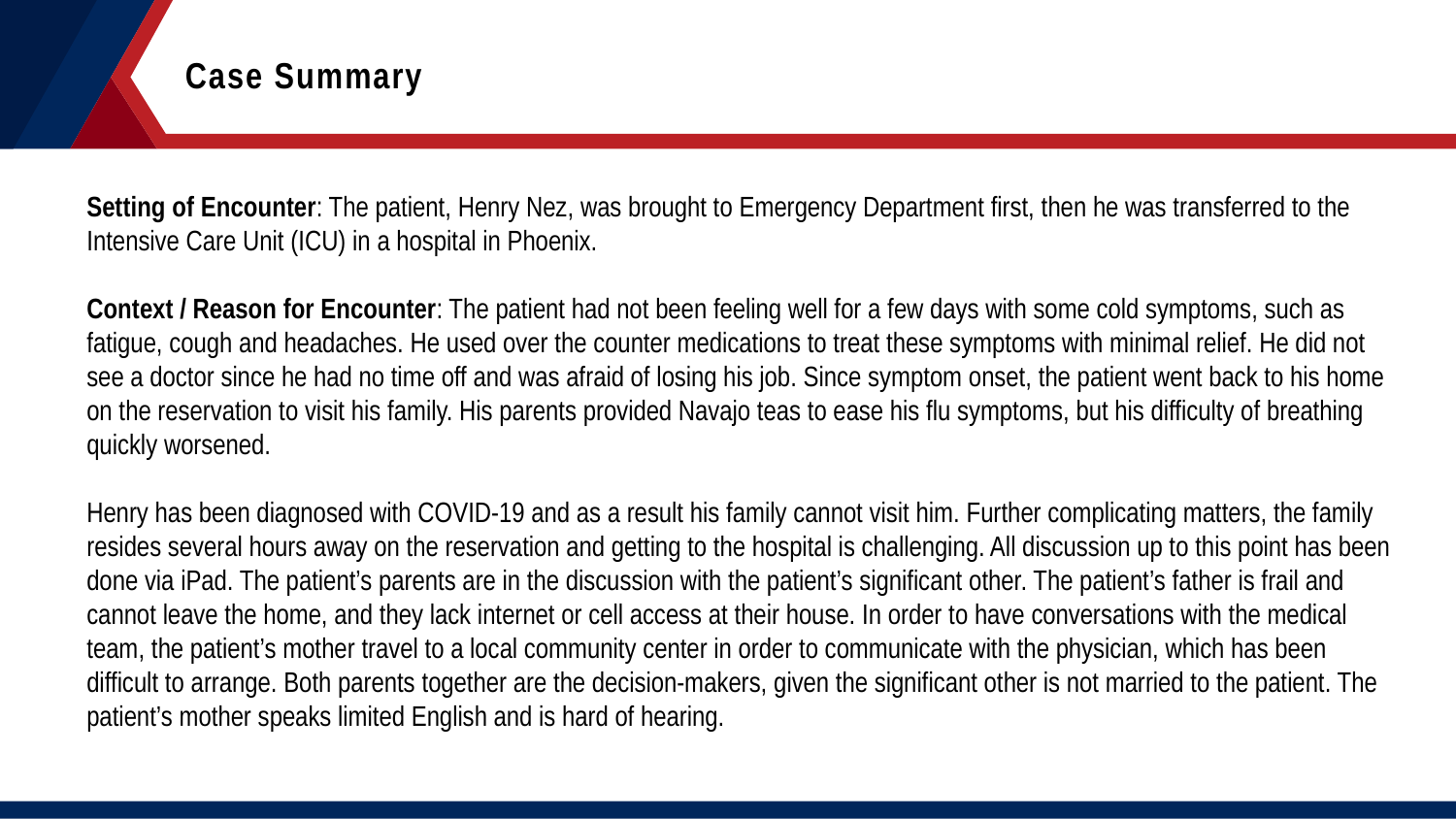

Case Summary
Setting of Encounter: The patient, Henry Nez, was brought to Emergency Department first, then he was transferred to the Intensive Care Unit (ICU) in a hospital in Phoenix.

Context / Reason for Encounter: The patient had not been feeling well for a few days with some cold symptoms, such as fatigue, cough and headaches. He used over the counter medications to treat these symptoms with minimal relief. He did not see a doctor since he had no time off and was afraid of losing his job. Since symptom onset, the patient went back to his home on the reservation to visit his family. His parents provided Navajo teas to ease his flu symptoms, but his difficulty of breathing quickly worsened.

Henry has been diagnosed with COVID-19 and as a result his family cannot visit him. Further complicating matters, the family resides several hours away on the reservation and getting to the hospital is challenging. All discussion up to this point has been done via iPad. The patient’s parents are in the discussion with the patient’s significant other. The patient’s father is frail and cannot leave the home, and they lack internet or cell access at their house. In order to have conversations with the medical team, the patient’s mother travel to a local community center in order to communicate with the physician, which has been difficult to arrange. Both parents together are the decision-makers, given the significant other is not married to the patient. The patient’s mother speaks limited English and is hard of hearing.